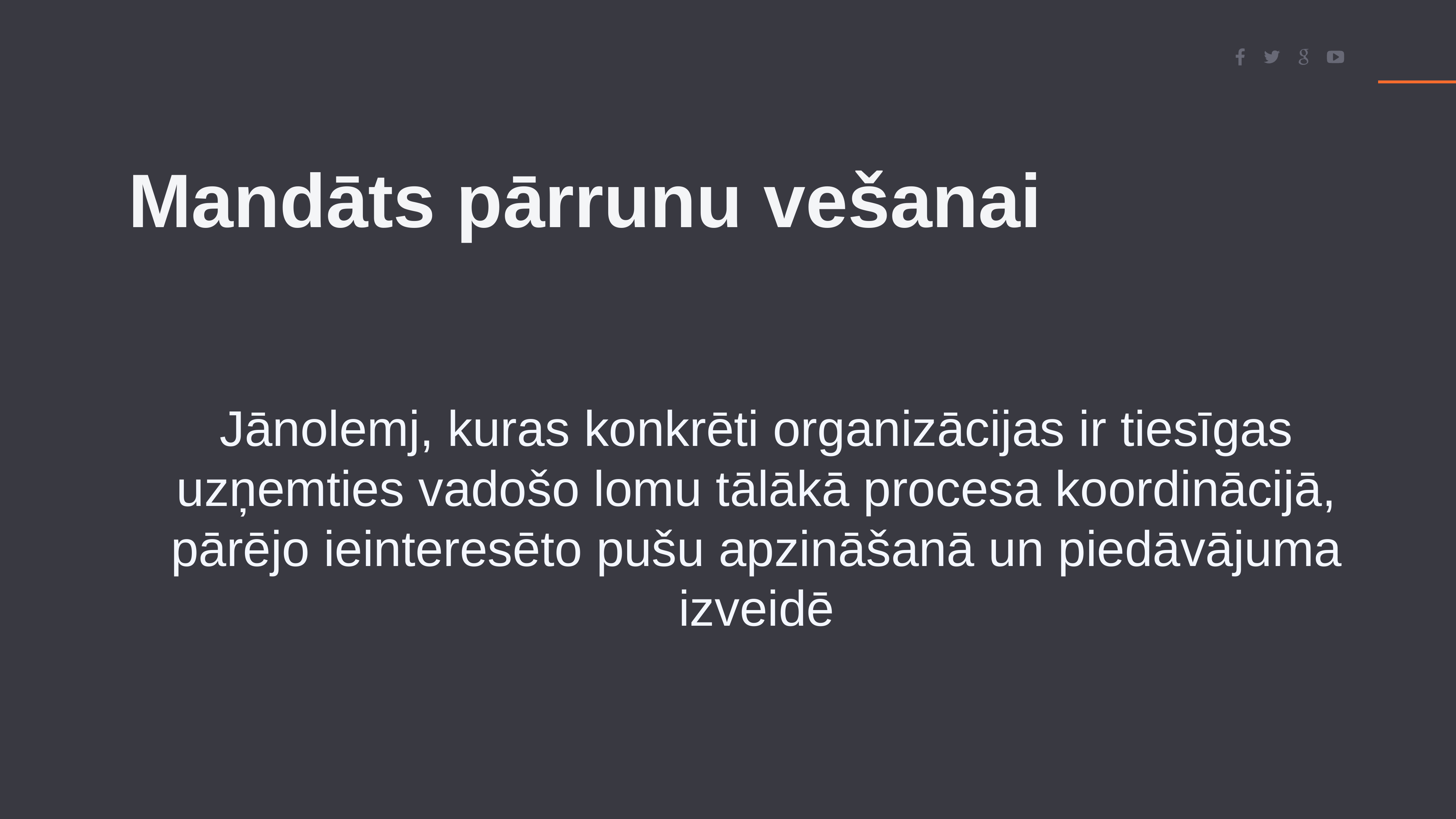

Mandāts pārrunu vešanai
Jānolemj, kuras konkrēti organizācijas ir tiesīgas uzņemties vadošo lomu tālākā procesa koordinācijā, pārējo ieinteresēto pušu apzināšanā un piedāvājuma izveidē